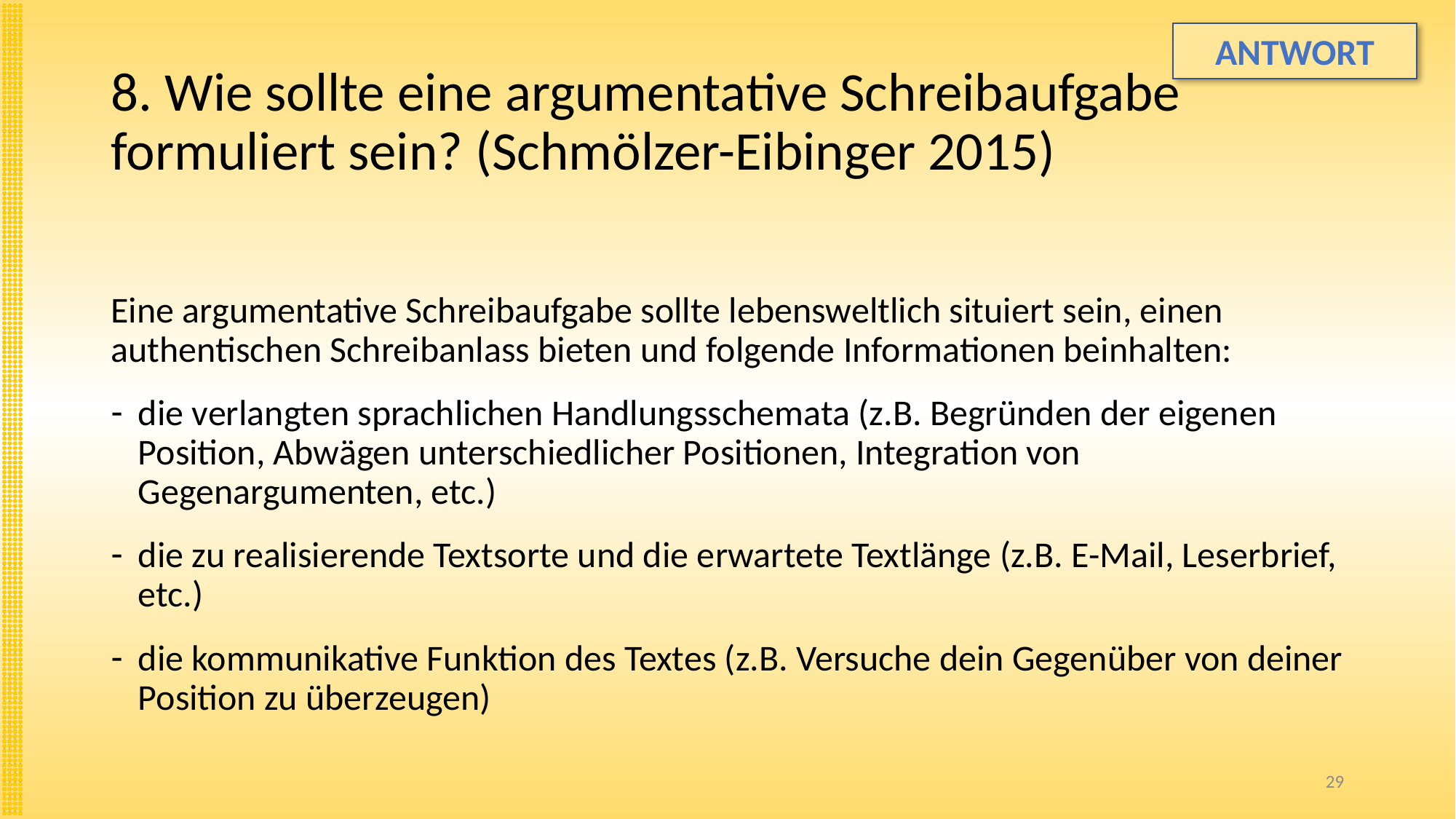

ANTWORT
# 8. Wie sollte eine argumentative Schreibaufgabe formuliert sein? (Schmölzer-Eibinger 2015)
Eine argumentative Schreibaufgabe sollte lebensweltlich situiert sein, einen authentischen Schreibanlass bieten und folgende Informationen beinhalten:
die verlangten sprachlichen Handlungsschemata (z.B. Begründen der eigenen Position, Abwägen unterschiedlicher Positionen, Integration von Gegenargumenten, etc.)
die zu realisierende Textsorte und die erwartete Textlänge (z.B. E-Mail, Leserbrief, etc.)
die kommunikative Funktion des Textes (z.B. Versuche dein Gegenüber von deiner Position zu überzeugen)
29